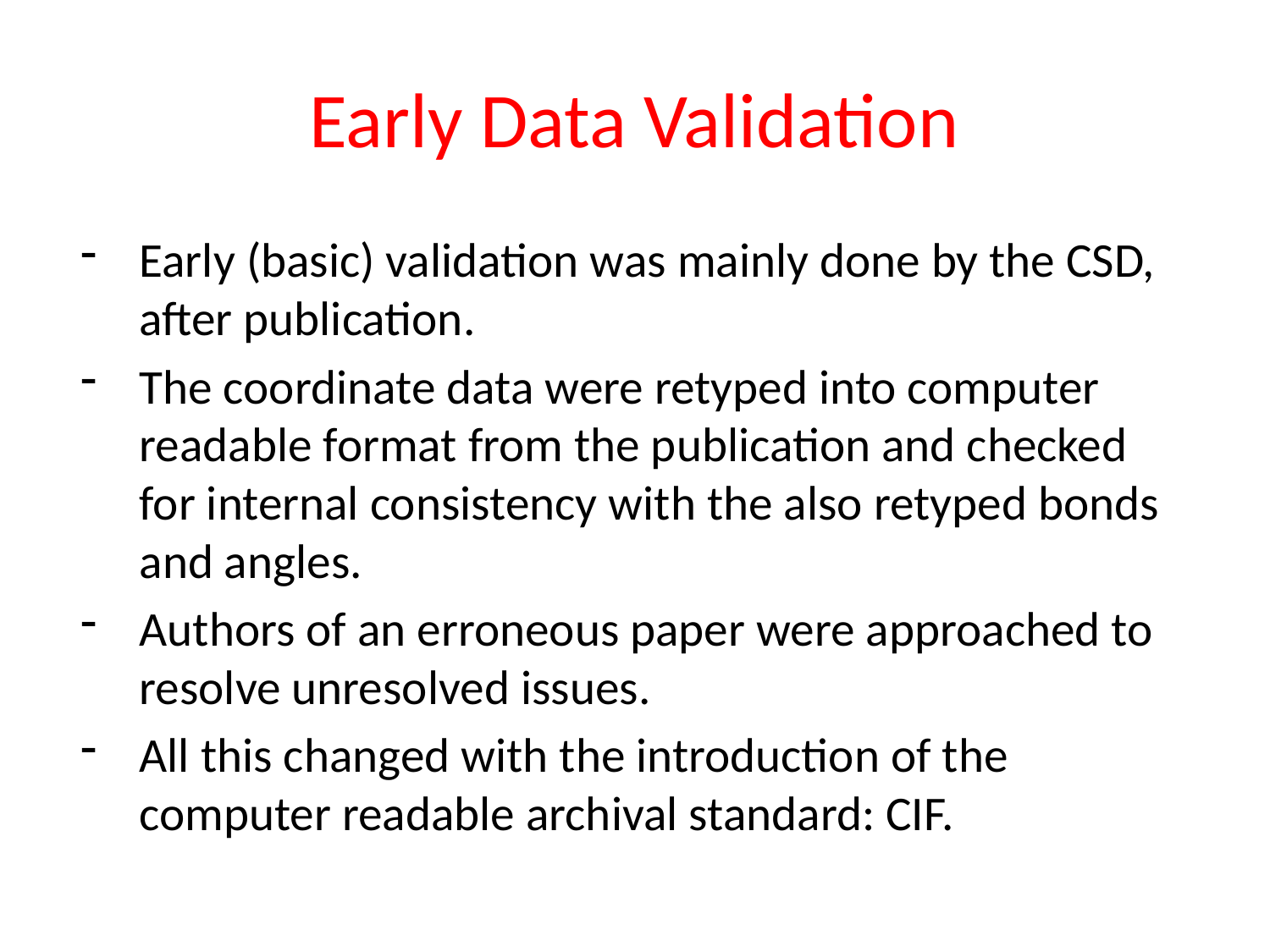

# Early Data Validation
Early (basic) validation was mainly done by the CSD, after publication.
The coordinate data were retyped into computer readable format from the publication and checked for internal consistency with the also retyped bonds and angles.
Authors of an erroneous paper were approached to resolve unresolved issues.
All this changed with the introduction of the  computer readable archival standard: CIF.